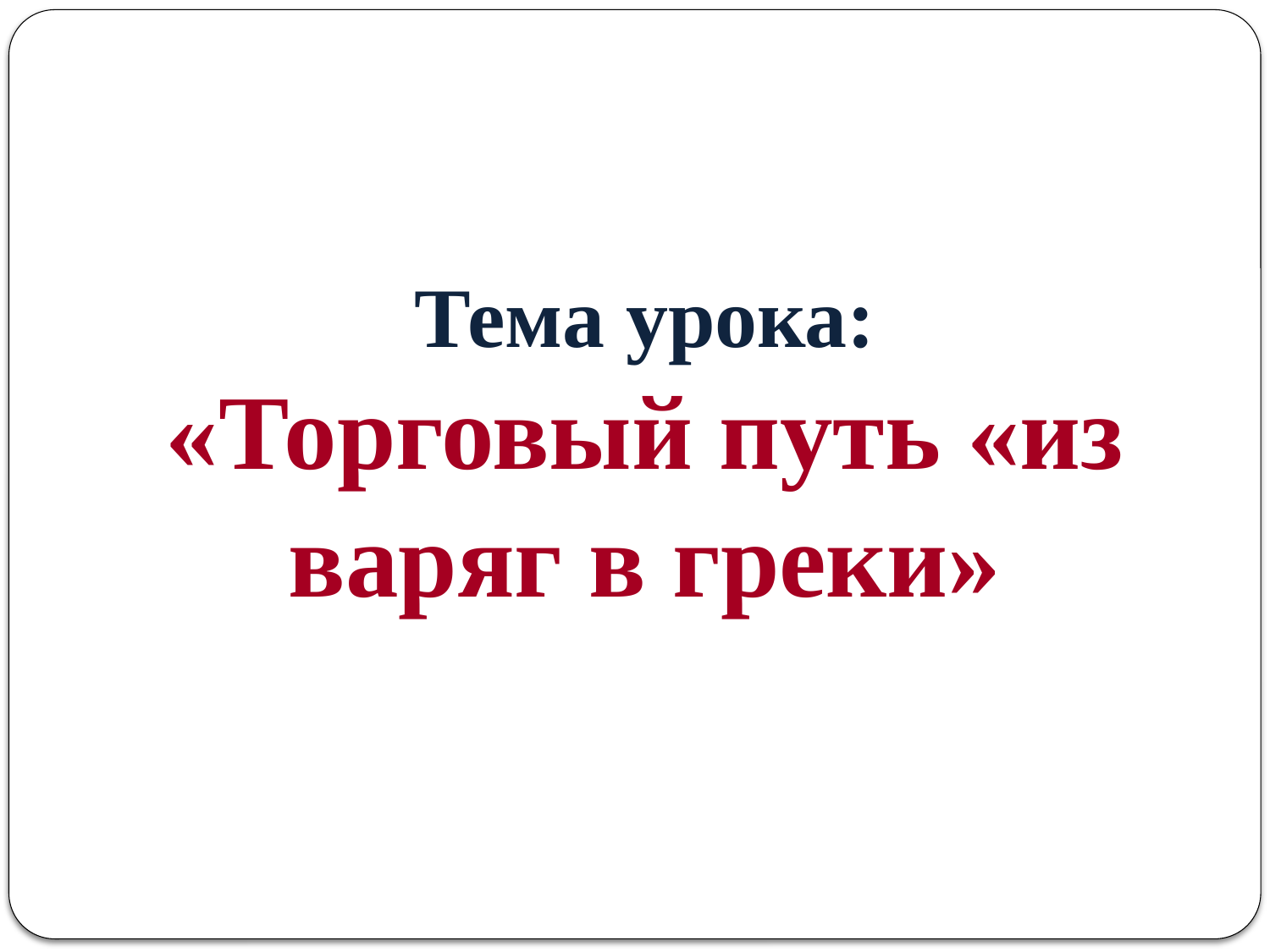

Тема урока: «Торговый путь «из варяг в греки»